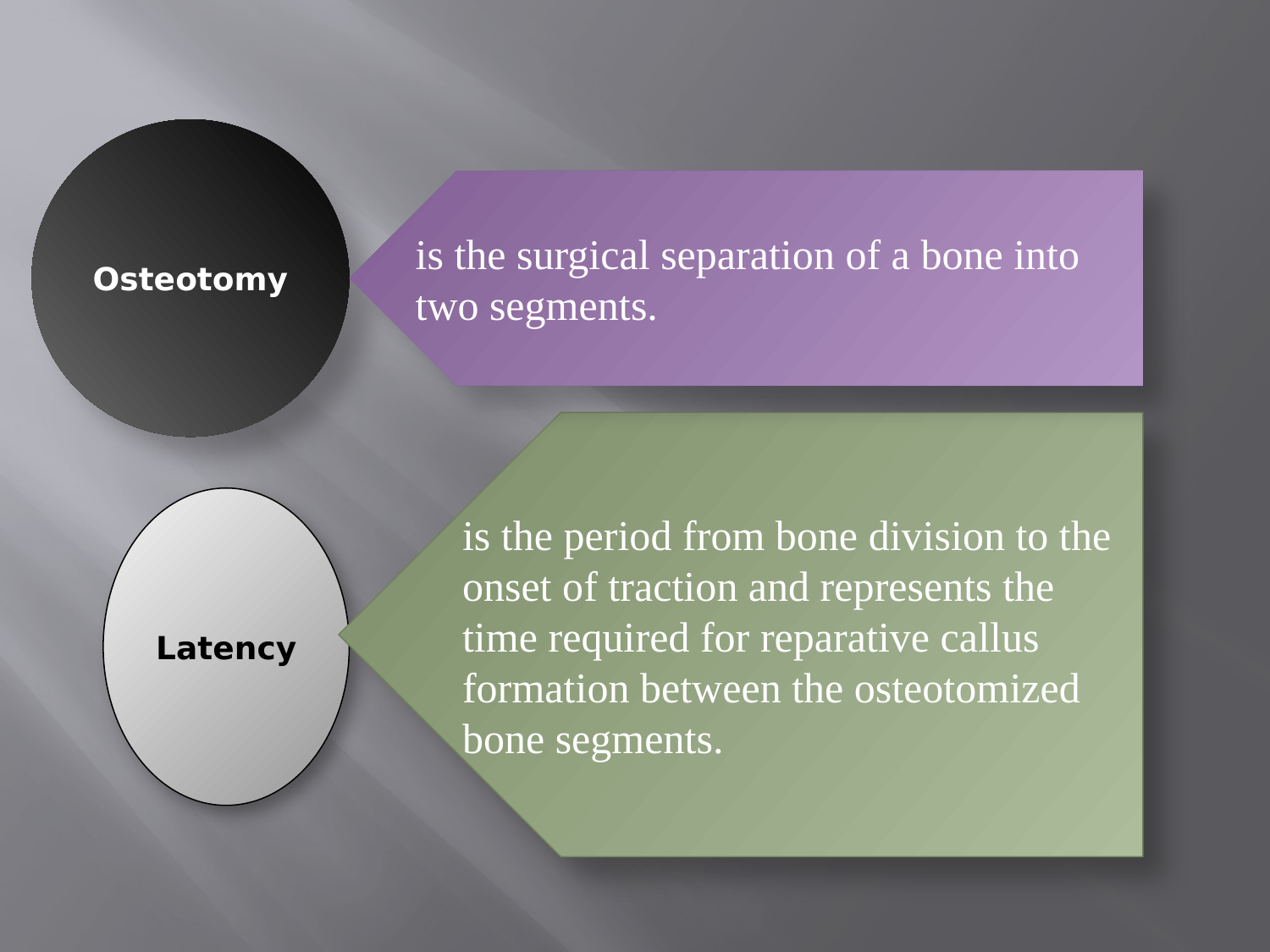

Osteotomy
is the surgical separation of a bone into two segments.
is the period from bone division to the onset of traction and represents the time required for reparative callus formation between the osteotomized bone segments.
Latency